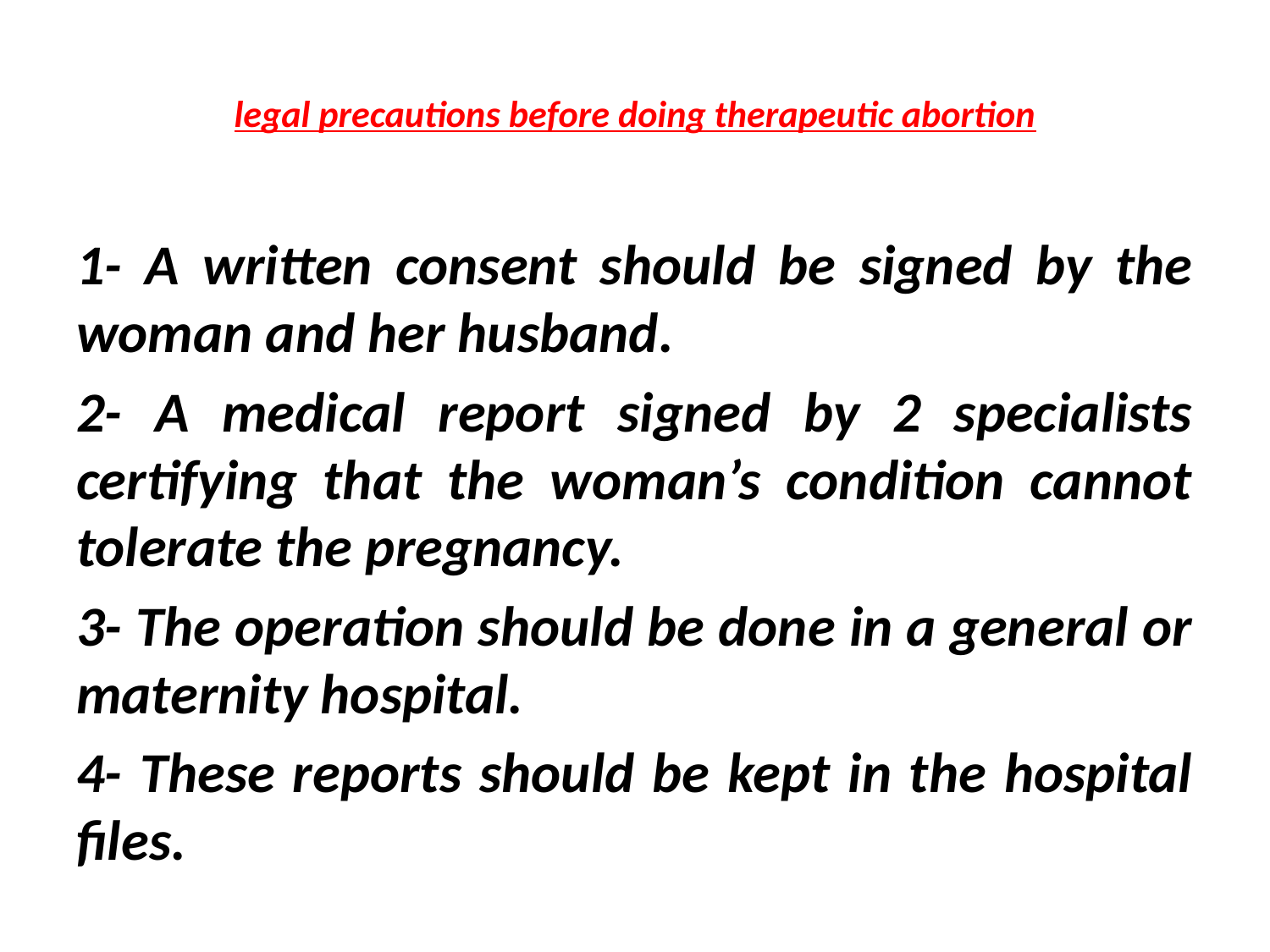

# legal precautions before doing therapeutic abortion
1- A written consent should be signed by the woman and her husband.
2- A medical report signed by 2 specialists certifying that the woman’s condition cannot tolerate the pregnancy.
3- The operation should be done in a general or maternity hospital.
4- These reports should be kept in the hospital files.